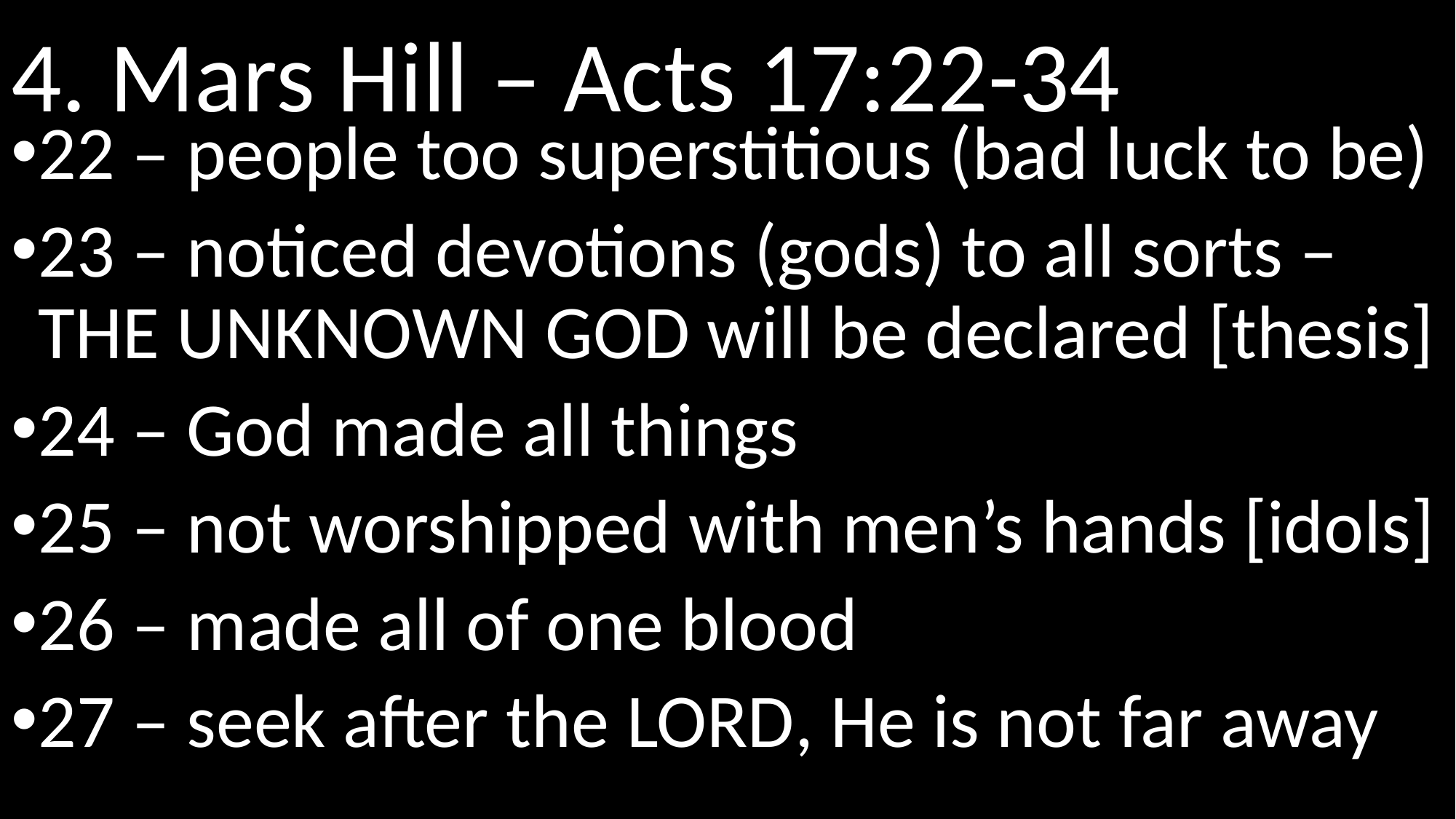

# 4. Mars Hill – Acts 17:22-34
22 – people too superstitious (bad luck to be)
23 – noticed devotions (gods) to all sorts –THE UNKNOWN GOD will be declared [thesis]
24 – God made all things
25 – not worshipped with men’s hands [idols]
26 – made all of one blood
27 – seek after the Lord, He is not far away